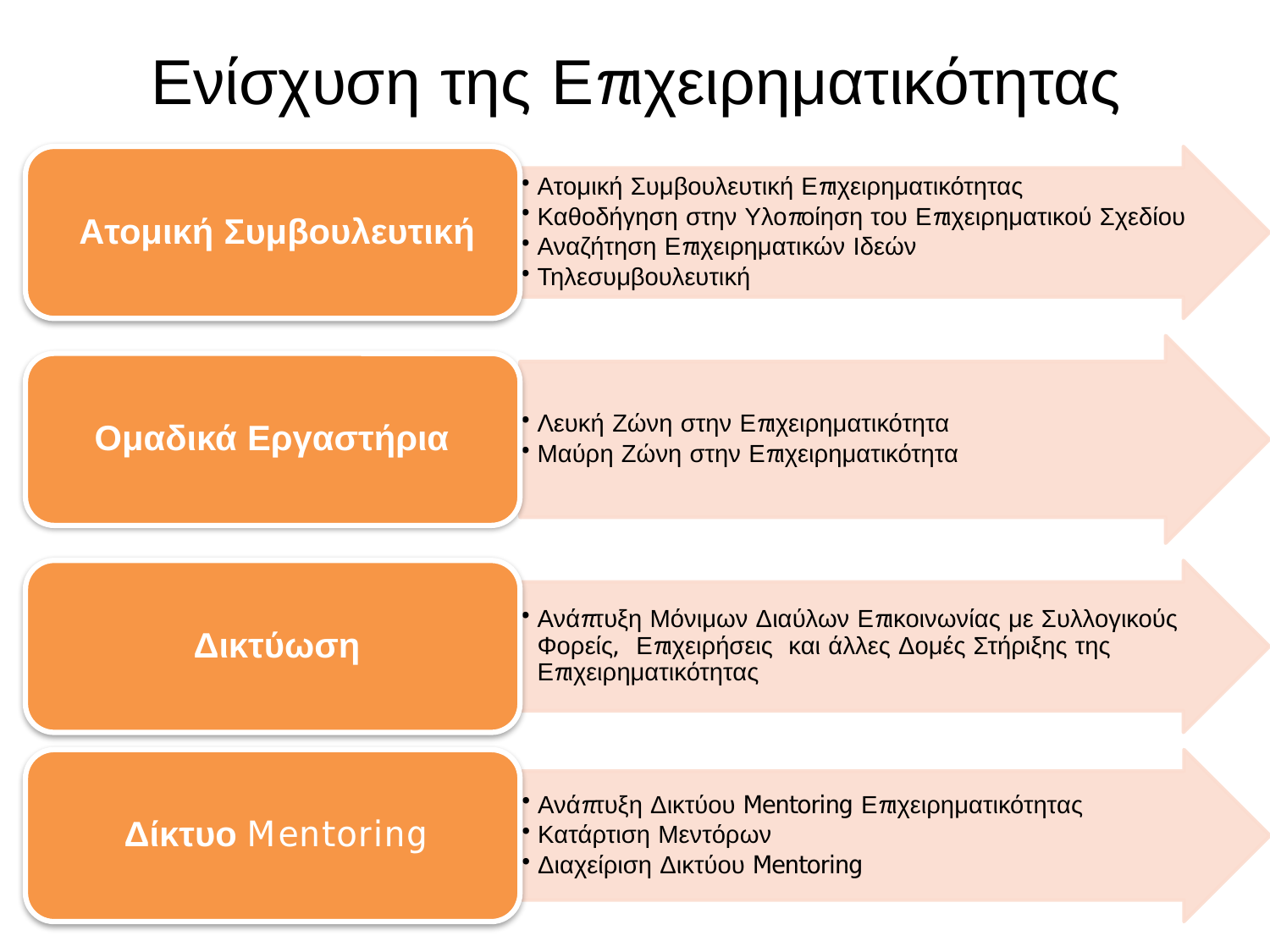

# Ενίσχυση της Επιχειρηματικότητας
Ατομική Συμβουλευτική Επιχειρηματικότητας
Καθοδήγηση στην Υλοποίηση του Επιχειρηματικού Σχεδίου
Αναζήτηση Επιχειρηματικών Ιδεών
Τηλεσυμβουλευτική
Ατομική Συμβουλευτική
Λευκή Ζώνη στην Επιχειρηματικότητα
Μαύρη Ζώνη στην Επιχειρηματικότητα
Ομαδικά Εργαστήρια
Ανάπτυξη Μόνιμων Διαύλων Επικοινωνίας με Συλλογικούς Φορείς,  Επιχειρήσεις  και άλλες Δομές Στήριξης της Επιχειρηματικότητας
Δικτύωση
Ανάπτυξη Δικτύου Mentoring Επιχειρηματικότητας
Κατάρτιση Μεντόρων
Διαχείριση Δικτύου Mentoring
Δίκτυο Mentoring